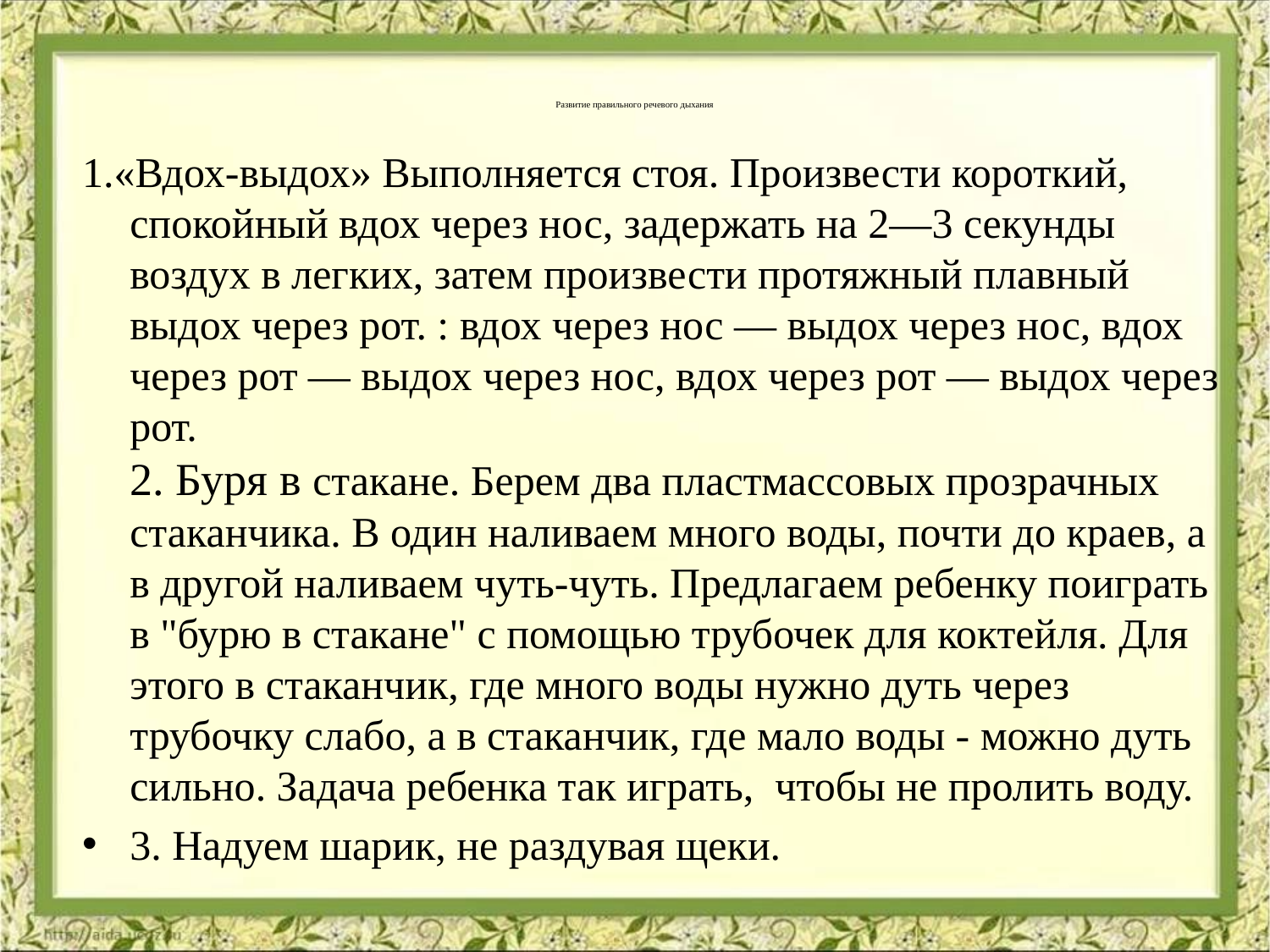

# Развитие правильного речевого дыхания
1.«Вдох-выдох» Выполняется стоя. Произвести короткий, спокойный вдох через нос, задержать на 2—3 секунды воздух в легких, затем произвести протяжный плавный выдох через рот. : вдох через нос — выдох через нос, вдох через рот — выдох через нос, вдох через рот — выдох через рот.
2. Буря в стакане. Берем два пластмассовых прозрачных стаканчика. В один наливаем много воды, почти до краев, а в другой наливаем чуть-чуть. Предлагаем ребенку поиграть в "бурю в стакане" с помощью трубочек для коктейля. Для этого в стаканчик, где много воды нужно дуть через трубочку слабо, а в стаканчик, где мало воды - можно дуть сильно. Задача ребенка так играть,  чтобы не пролить воду.
3. Надуем шарик, не раздувая щеки.